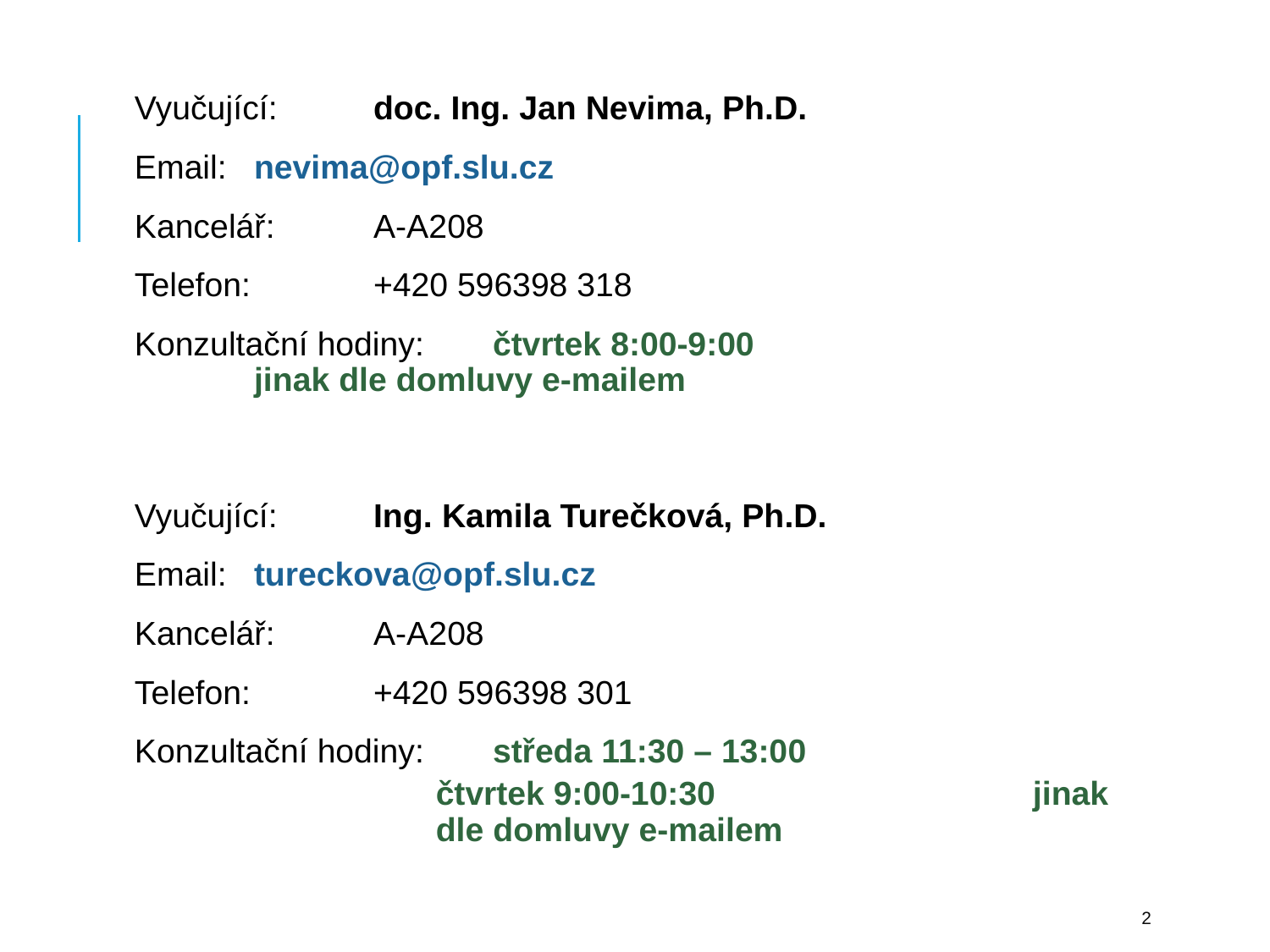

Vyučující:		doc. Ing. Jan Nevima, Ph.D.
Email: 			nevima@opf.slu.cz
Kancelář: 		A-A208
Telefon: 		+420 596398 318
Konzultační hodiny: 	čtvrtek 8:00-9:00
			jinak dle domluvy e-mailem

Vyučující:		Ing. Kamila Turečková, Ph.D.
Email: 			tureckova@opf.slu.cz
Kancelář: 		A-A208
Telefon: 		+420 596398 301
Konzultační hodiny:  	středa 11:30 – 13:00
	čtvrtek 9:00-10:30                             	jinak dle domluvy e-mailem
2